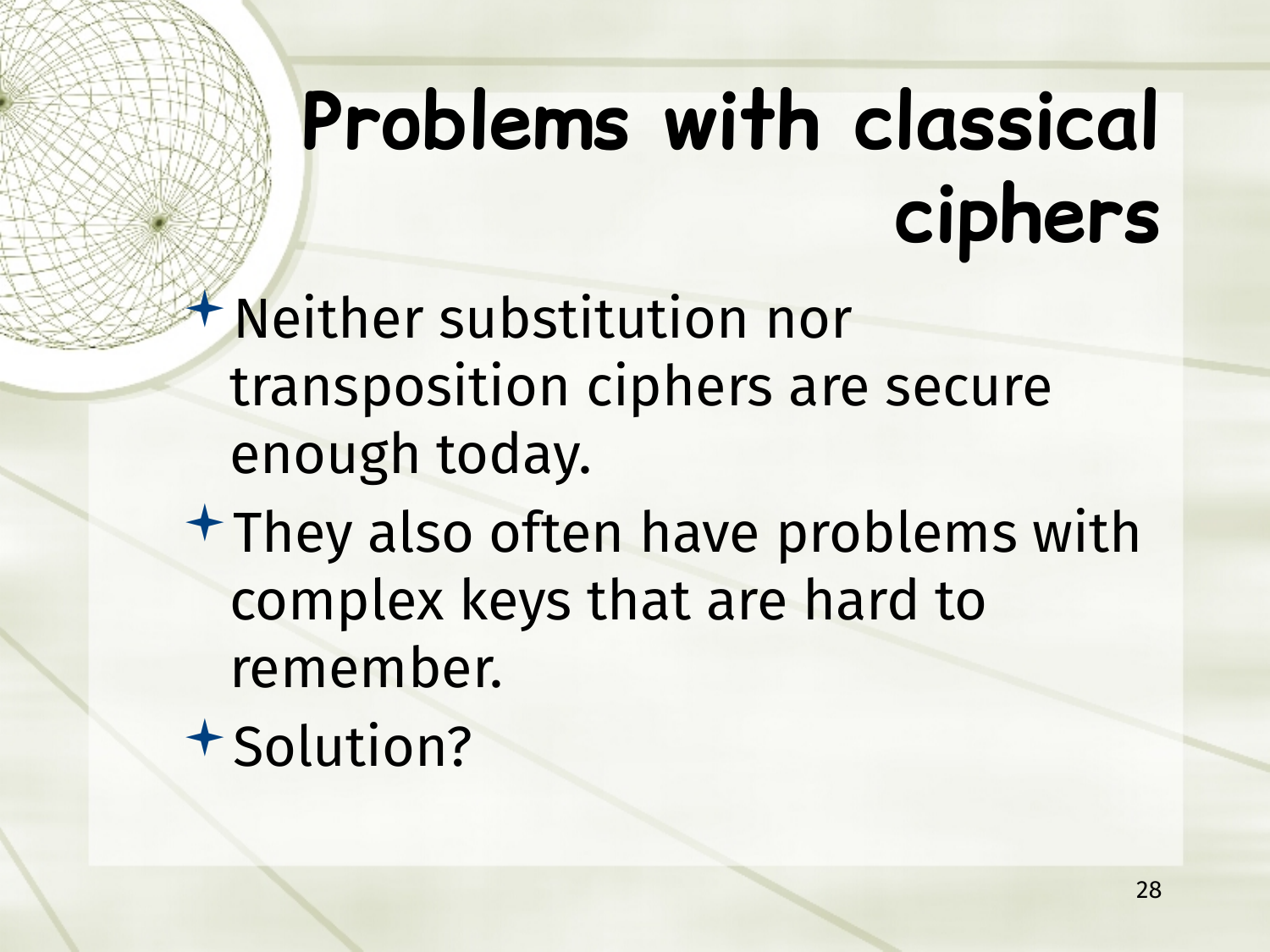

# Problems with classical ciphers
Neither substitution nor transposition ciphers are secure enough today.
They also often have problems with complex keys that are hard to remember.
Solution?
28